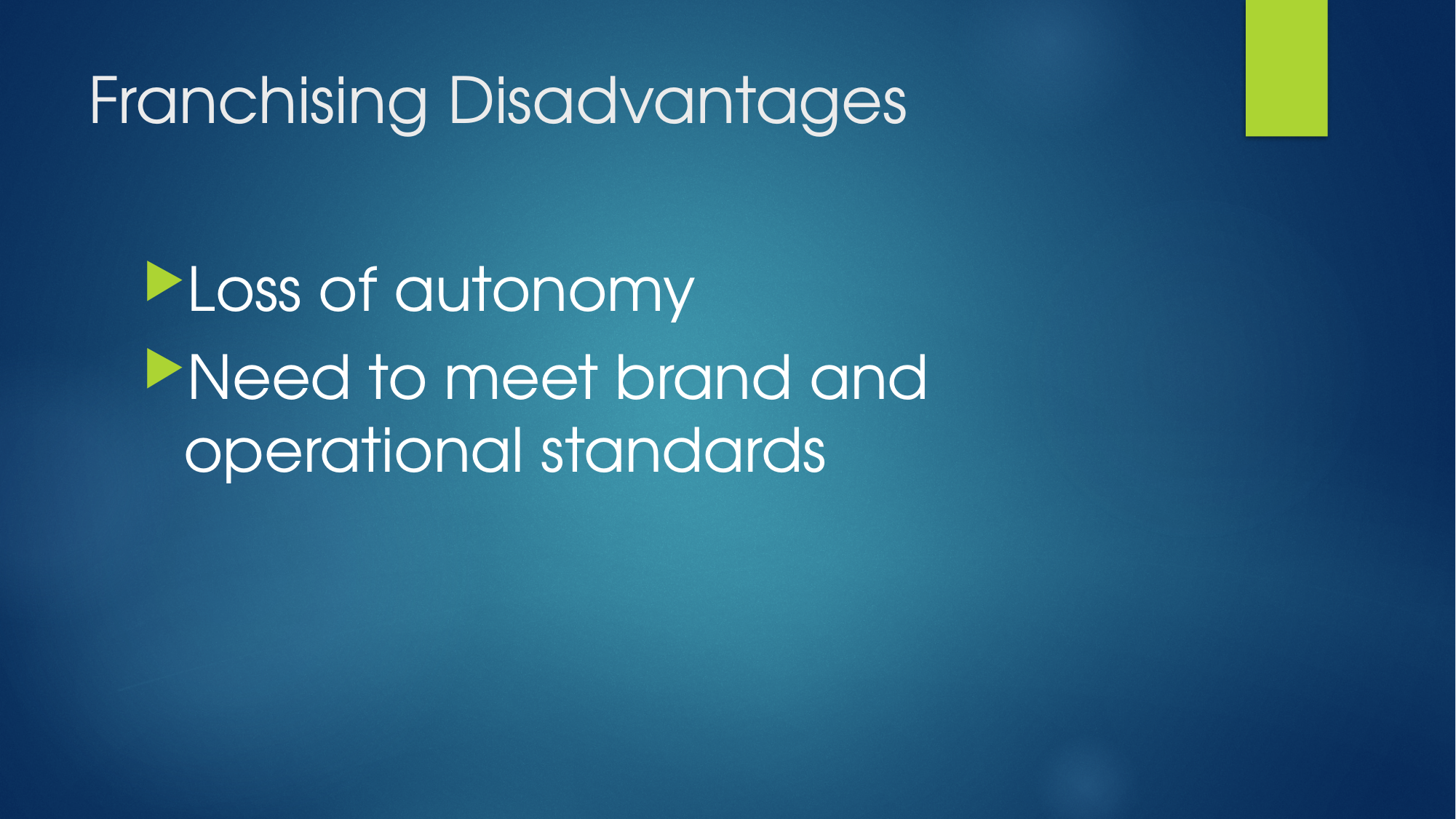

# Franchising Disadvantages
Loss of autonomy
Need to meet brand and operational standards